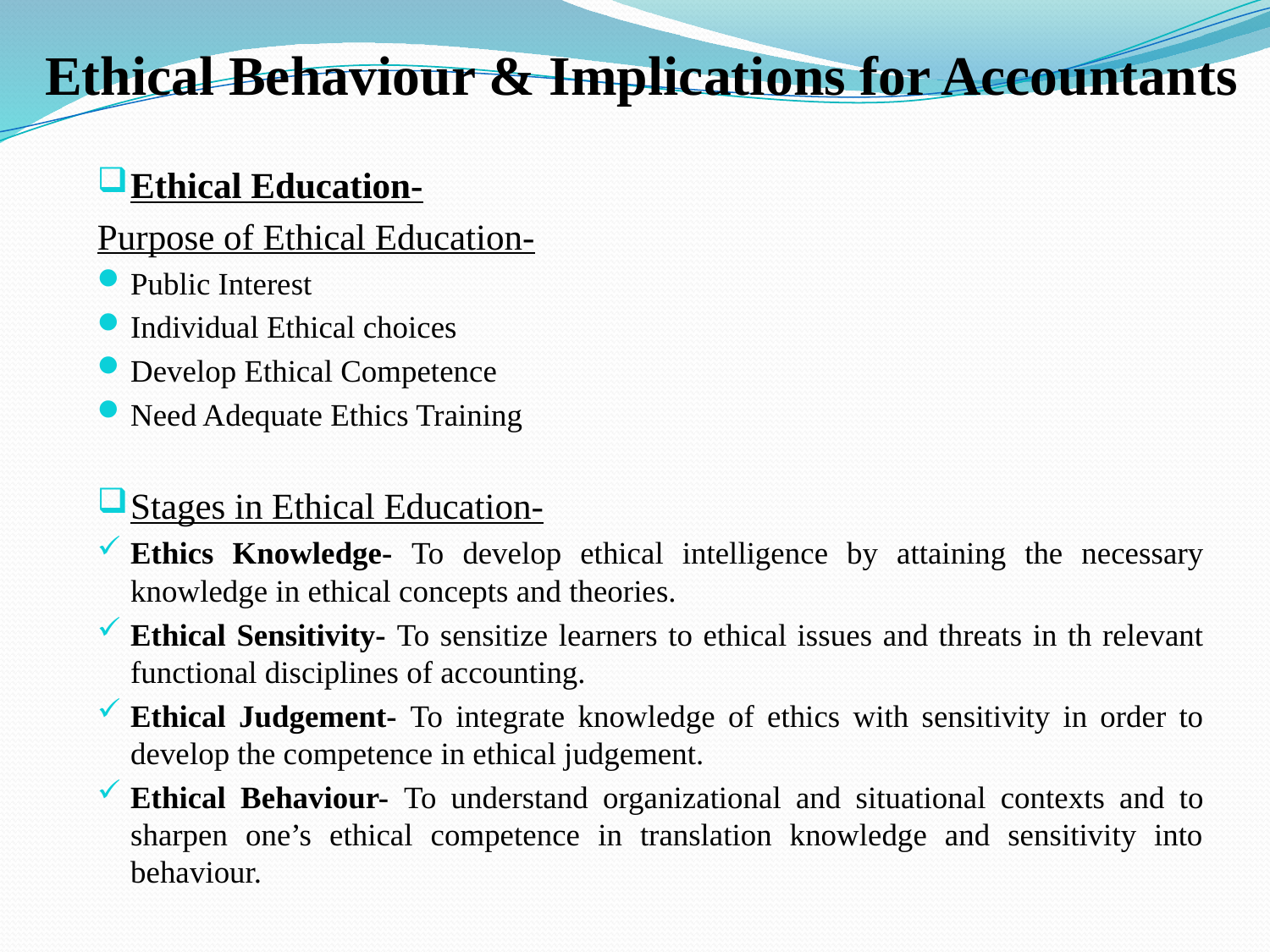

# Ethical Behaviour & Implications for Accountants
Ethical Education-
Purpose of Ethical Education-
Public Interest
Individual Ethical choices
Develop Ethical Competence
Need Adequate Ethics Training

Stages in Ethical Education-
Ethics Knowledge- To develop ethical intelligence by attaining the necessary knowledge in ethical concepts and theories.
Ethical Sensitivity- To sensitize learners to ethical issues and threats in th relevant functional disciplines of accounting.
Ethical Judgement- To integrate knowledge of ethics with sensitivity in order to develop the competence in ethical judgement.
Ethical Behaviour- To understand organizational and situational contexts and to sharpen one’s ethical competence in translation knowledge and sensitivity into behaviour.